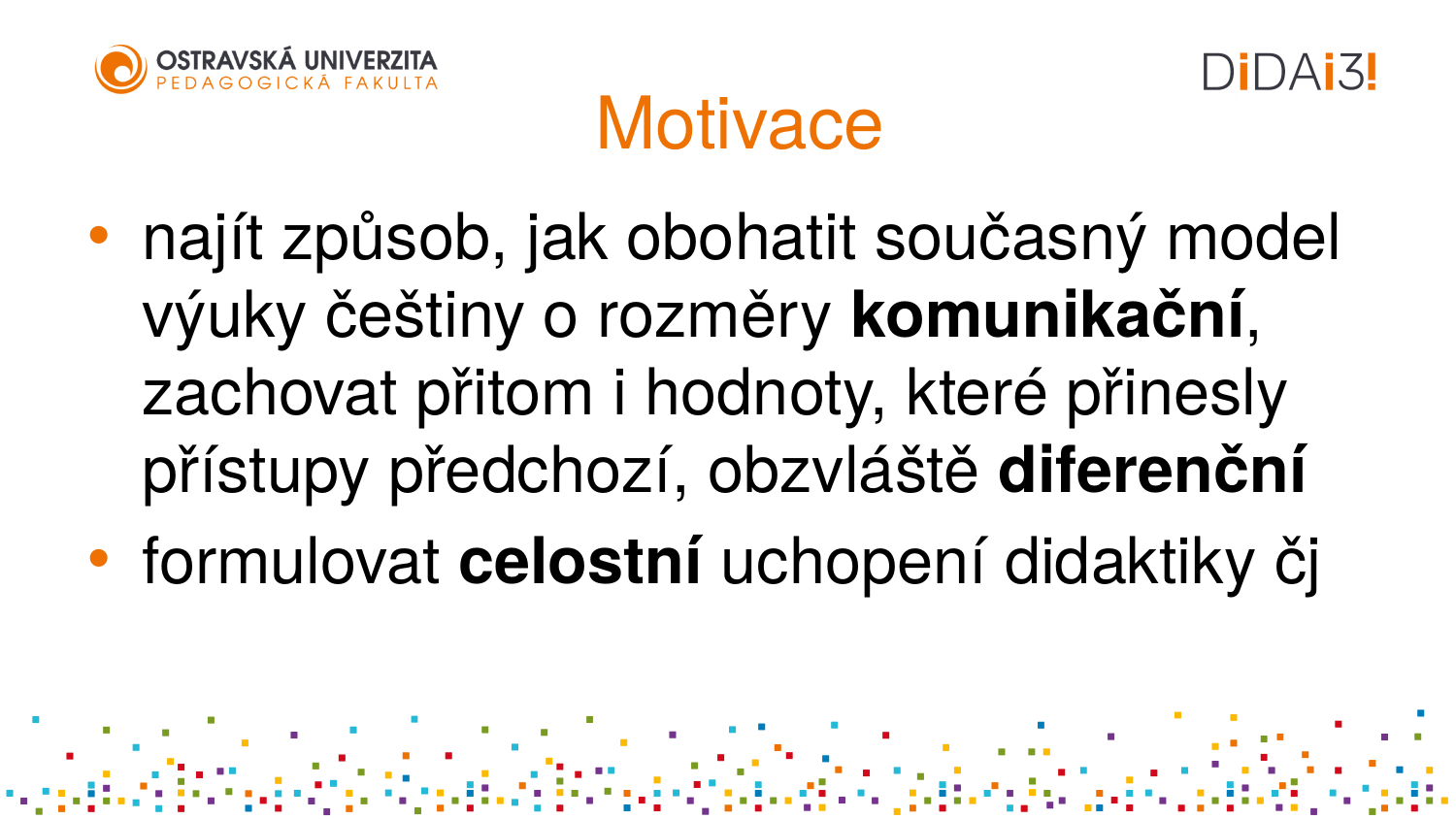

# Motivace
najít způsob, jak obohatit současný model výuky češtiny o rozměry komunikační, zachovat přitom i hodnoty, které přinesly přístupy předchozí, obzvláště diferenční
formulovat celostní uchopení didaktiky čj